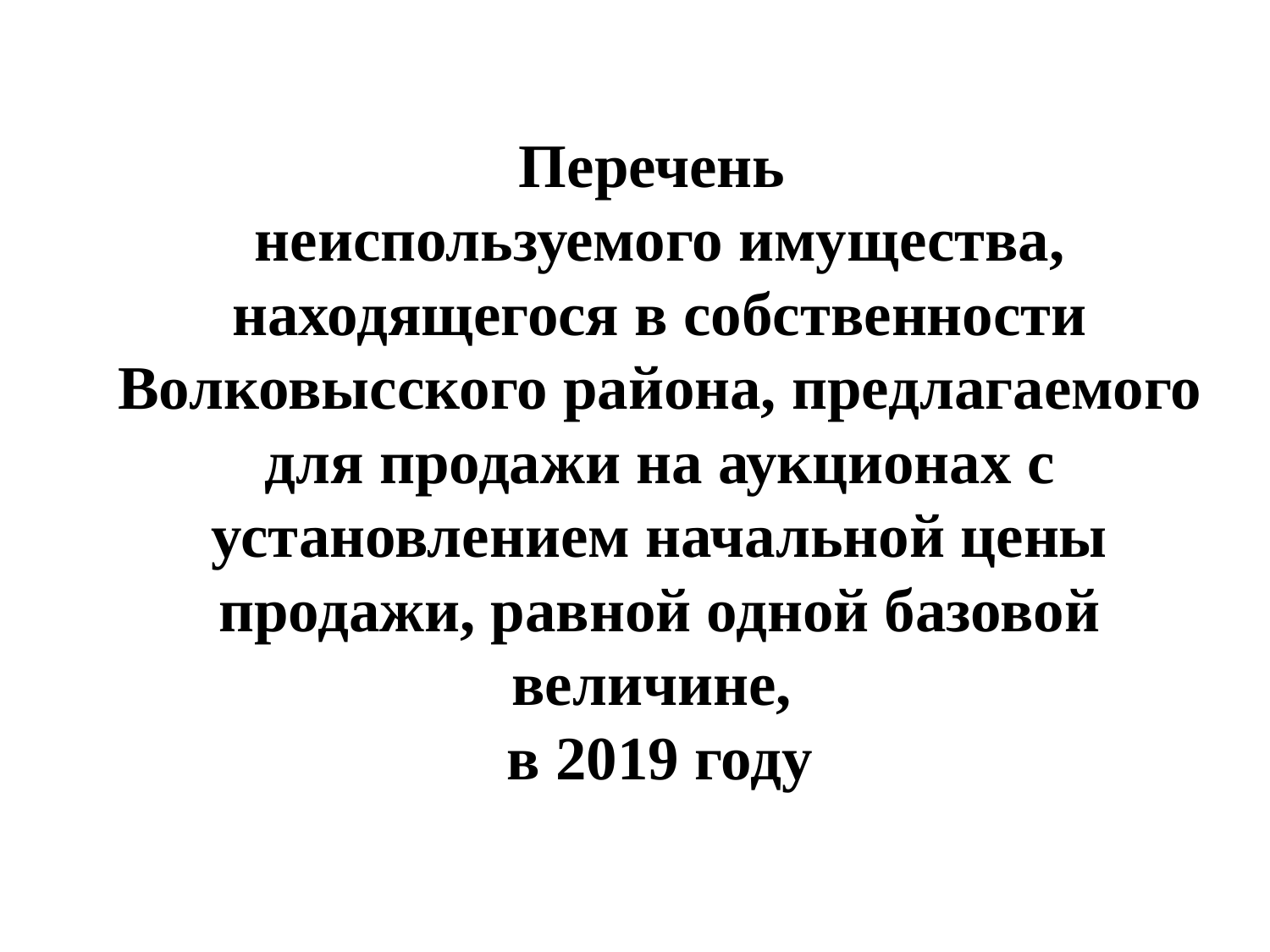

Перечень
неиспользуемого имущества, находящегося в собственности Волковысского района, предлагаемого для продажи на аукционах с установлением начальной цены продажи, равной одной базовой величине,
в 2019 году